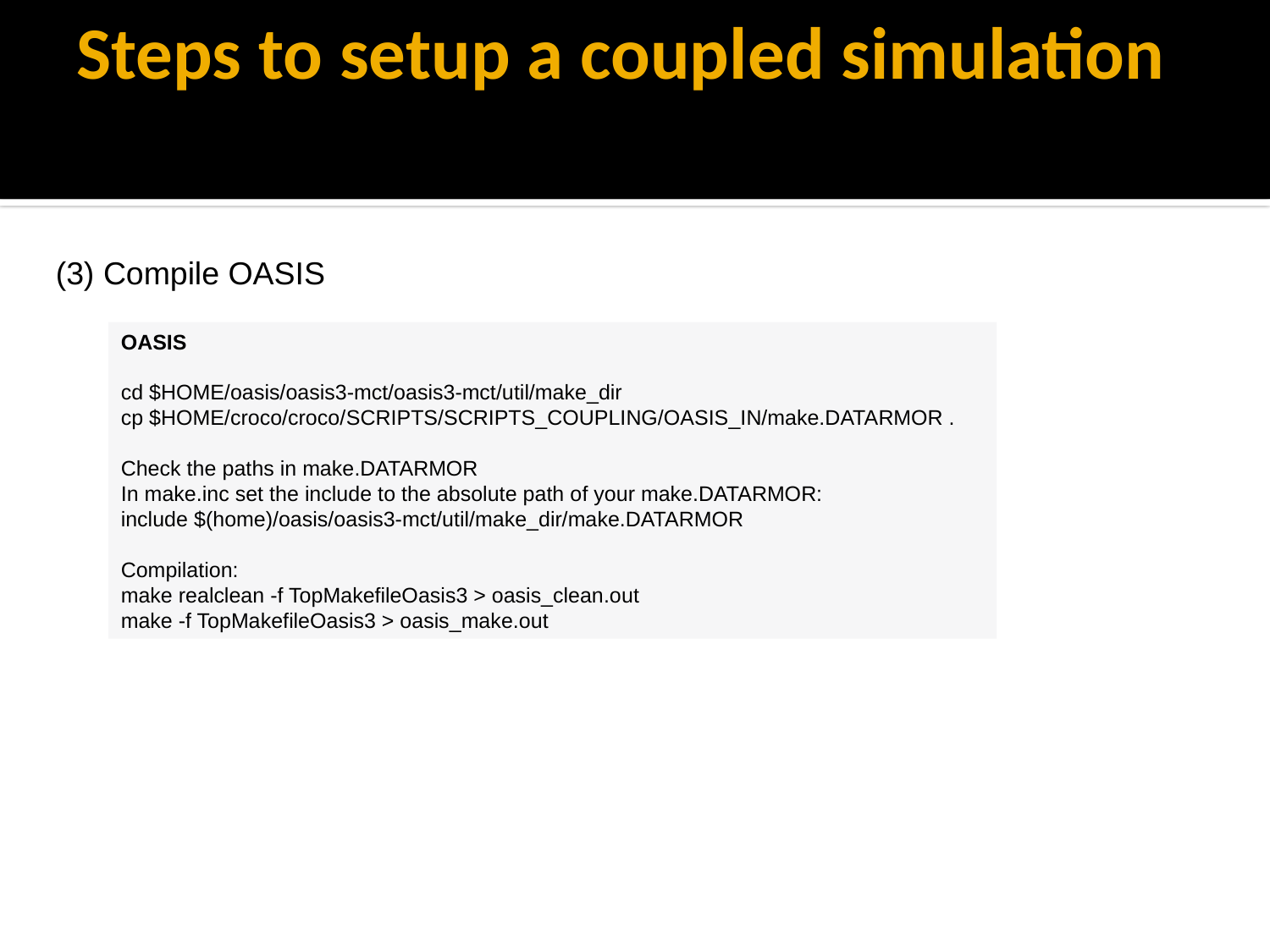

# Steps to setup a coupled simulation
(3) Compile OASIS
OASIS

cd $HOME/oasis/oasis3-mct/oasis3-mct/util/make_dir
cp $HOME/croco/croco/SCRIPTS/SCRIPTS_COUPLING/OASIS_IN/make.DATARMOR .

Check the paths in make.DATARMOR
In make.inc set the include to the absolute path of your make.DATARMOR:
include $(home)/oasis/oasis3-mct/util/make_dir/make.DATARMOR

Compilation:
make realclean -f TopMakefileOasis3 > oasis_clean.out
make -f TopMakefileOasis3 > oasis_make.out